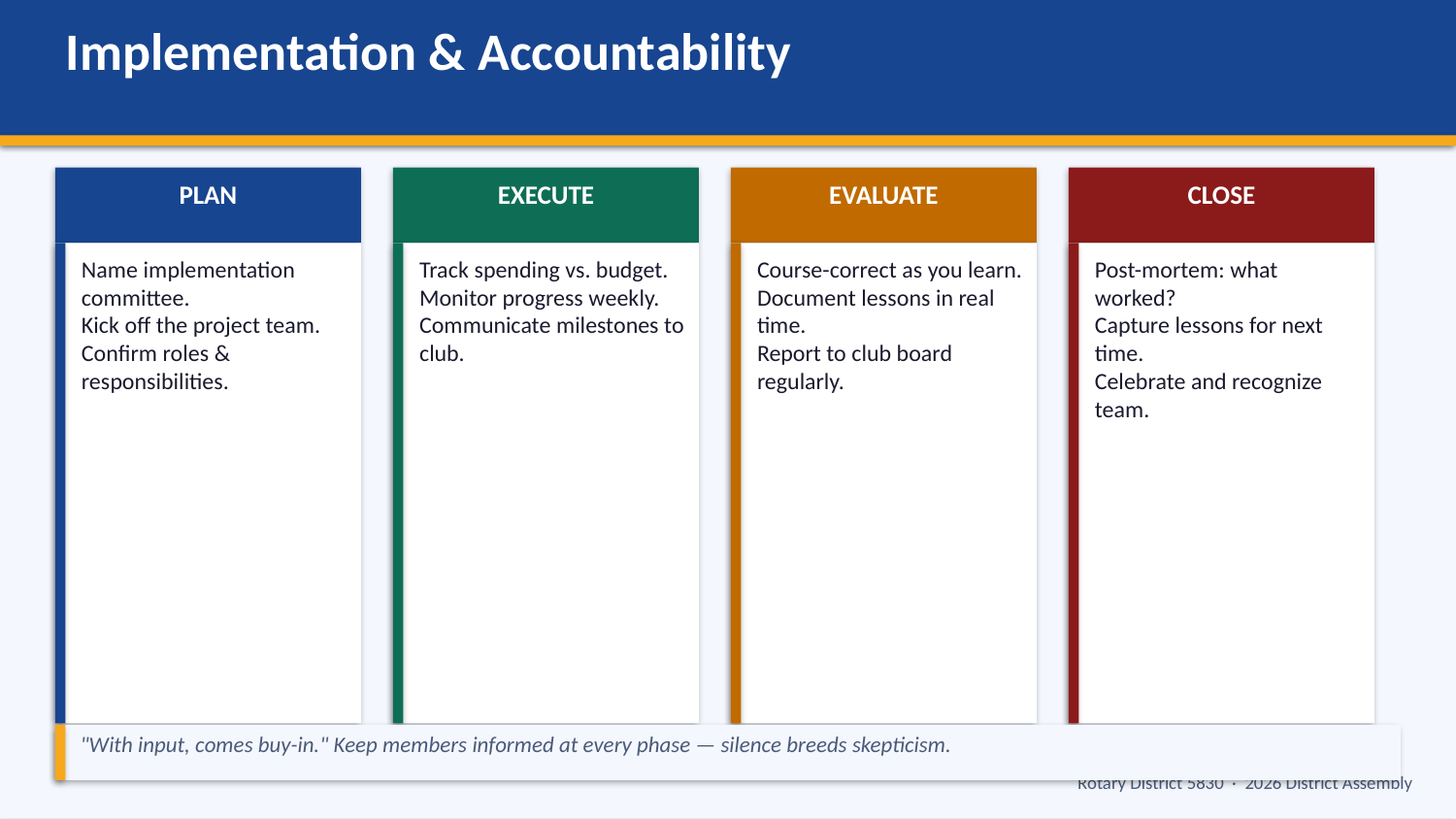

Implementation & Accountability

PLAN
EXECUTE
EVALUATE
CLOSE

Name implementation committee.
Kick off the project team.
Confirm roles & responsibilities.
Track spending vs. budget.
Monitor progress weekly.
Communicate milestones to club.
Course-correct as you learn.
Document lessons in real time.
Report to club board regularly.
Post-mortem: what worked?
Capture lessons for next time.
Celebrate and recognize team.

"With input, comes buy-in." Keep members informed at every phase — silence breeds skepticism.
Rotary District 5830  ·  2026 District Assembly